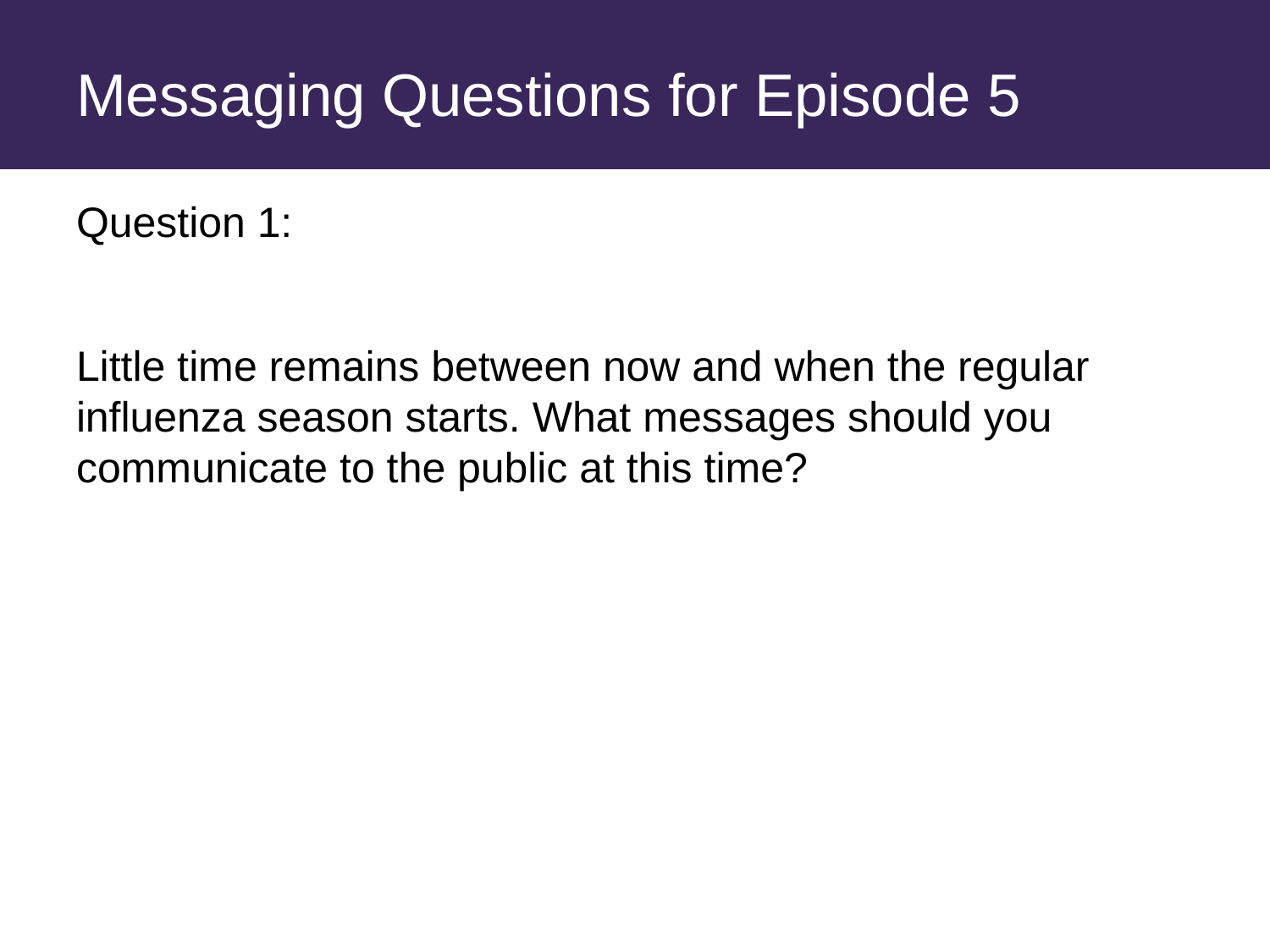

# Messaging Questions for Episode 5
Question 1:

Little time remains between now and when the regular influenza season starts. What messages should you communicate to the public at this time?